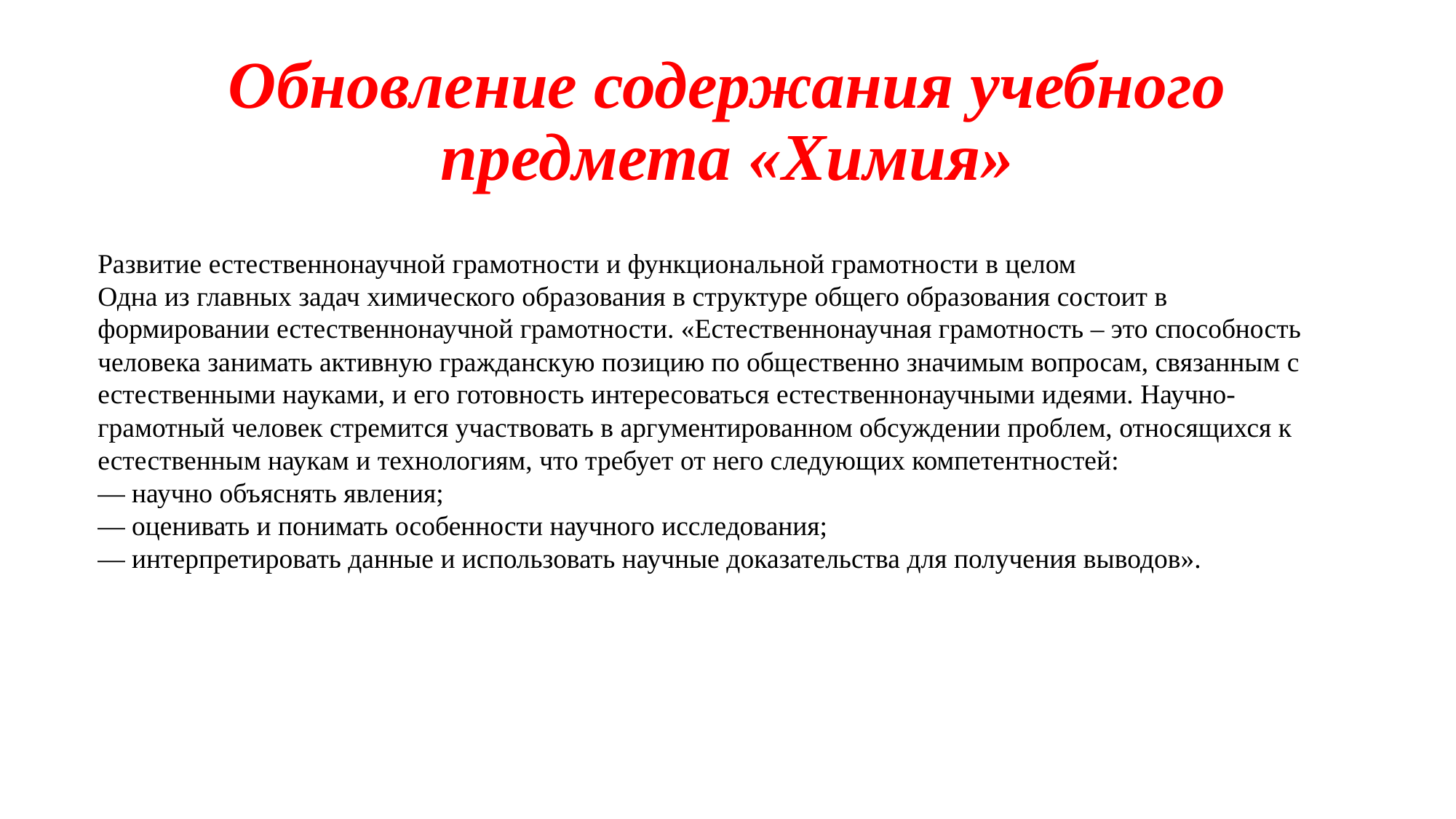

# Обновление содержания учебного предмета «Химия»
Развитие естественнонаучной грамотности и функциональной грамотности в целом
Одна из главных задач химического образования в структуре общего образования состоит в формировании естественнонаучной грамотности. «Естественнонаучная грамотность – это способность человека занимать активную гражданскую позицию по общественно значимым вопросам, связанным с естественными науками, и его готовность интересоваться естественнонаучными идеями. Научно-грамотный человек стремится участвовать в аргументированном обсуждении проблем, относящихся к естественным наукам и технологиям, что требует от него следующих компетентностей:
— научно объяснять явления;
— оценивать и понимать особенности научного исследования;
— интерпретировать данные и использовать научные доказательства для получения выводов».